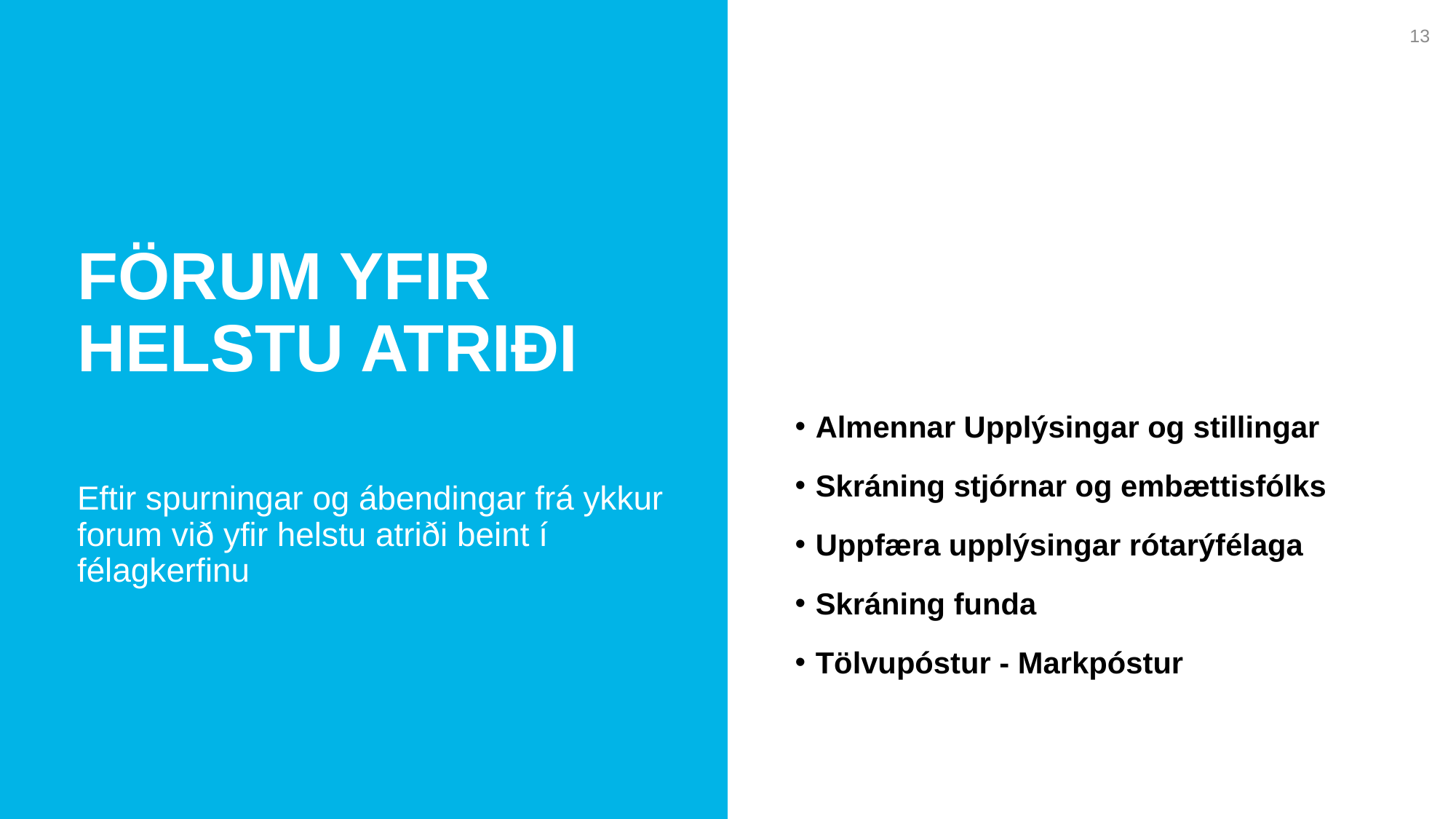

13
Almennar Upplýsingar og stillingar
Skráning stjórnar og embættisfólks
Uppfæra upplýsingar rótarýfélaga
Skráning funda
Tölvupóstur - Markpóstur

Förum yfir helstu atriði
Eftir spurningar og ábendingar frá ykkur forum við yfir helstu atriði beint í félagkerfinu